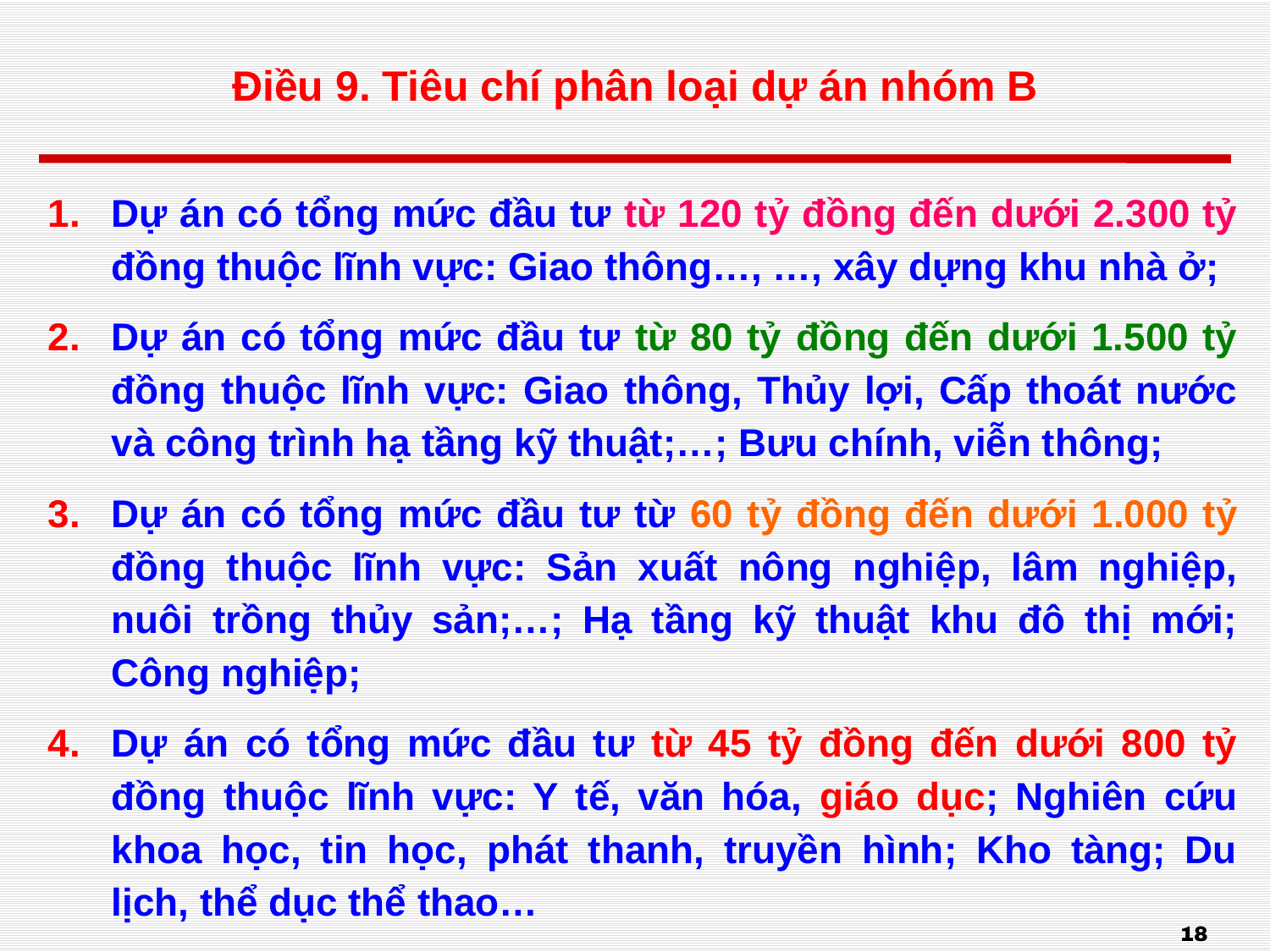

# Điều 9. Tiêu chí phân loại dự án nhóm B
Dự án có tổng mức đầu tư từ 120 tỷ đồng đến dưới 2.300 tỷ đồng thuộc lĩnh vực: Giao thông…, …, xây dựng khu nhà ở;
Dự án có tổng mức đầu tư từ 80 tỷ đồng đến dưới 1.500 tỷ đồng thuộc lĩnh vực: Giao thông, Thủy lợi, Cấp thoát nước và công trình hạ tầng kỹ thuật;…; Bưu chính, viễn thông;
Dự án có tổng mức đầu tư từ 60 tỷ đồng đến dưới 1.000 tỷ đồng thuộc lĩnh vực: Sản xuất nông nghiệp, lâm nghiệp, nuôi trồng thủy sản;…; Hạ tầng kỹ thuật khu đô thị mới; Công nghiệp;
Dự án có tổng mức đầu tư từ 45 tỷ đồng đến dưới 800 tỷ đồng thuộc lĩnh vực: Y tế, văn hóa, giáo dục; Nghiên cứu khoa học, tin học, phát thanh, truyền hình; Kho tàng; Du lịch, thể dục thể thao…